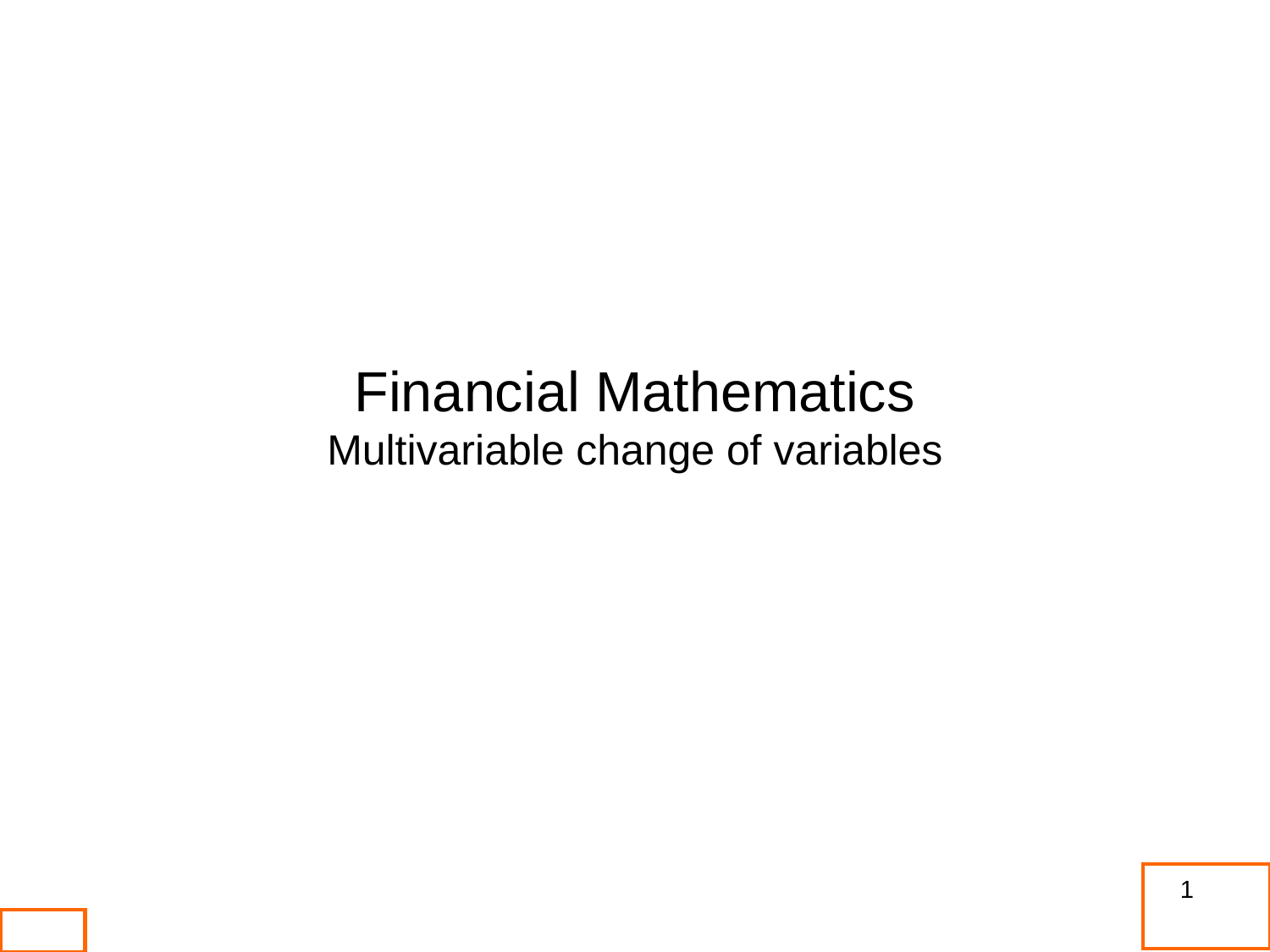

Financial Mathematics
Multivariable change of variables

1